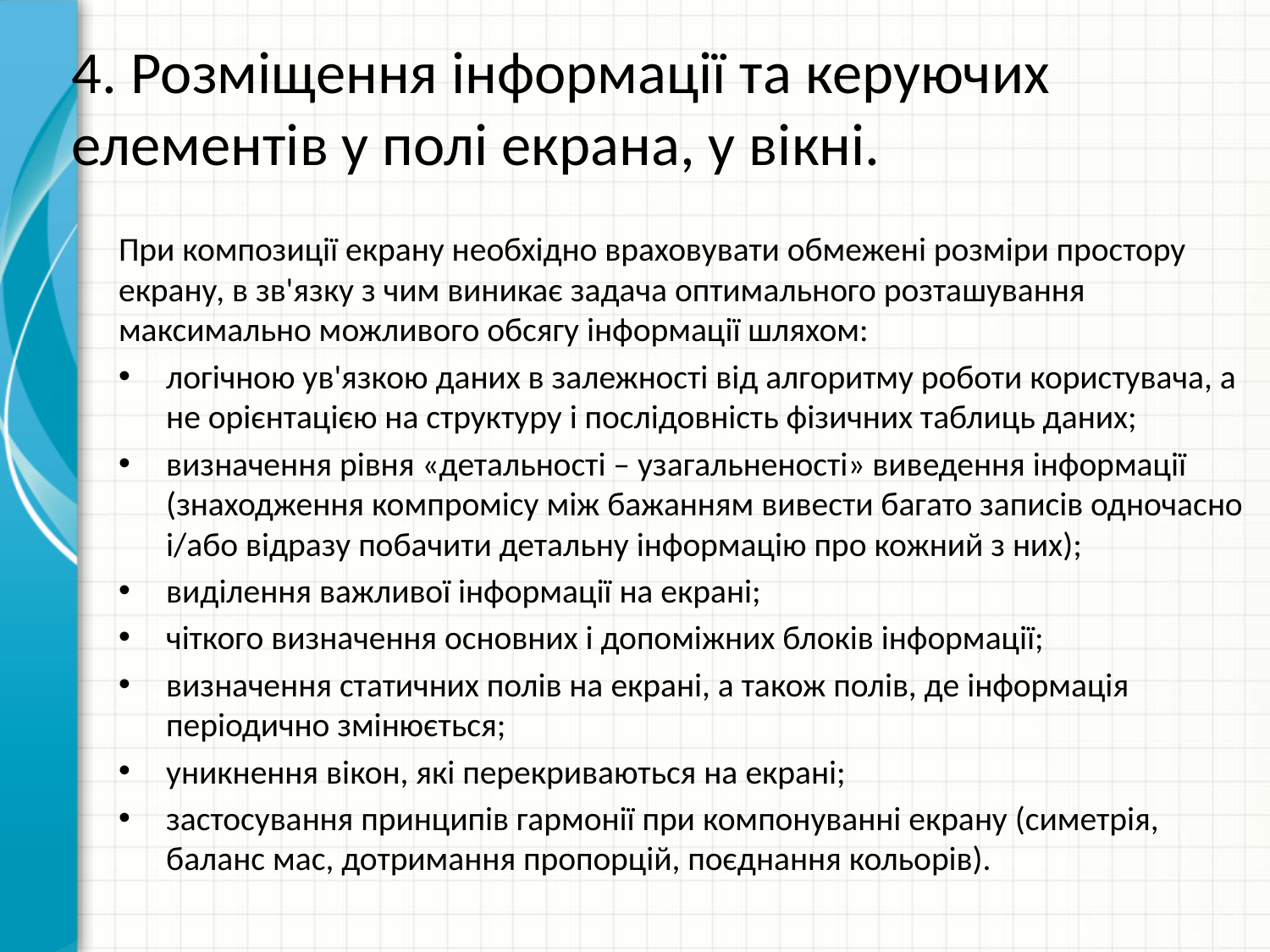

# 4. Розміщення інформації та керуючих елементів у полі екрана, у вікні.
При композиції екрану необхідно враховувати обмежені розміри простору екрану, в зв'язку з чим виникає задача оптимального розташування максимально можливого обсягу інформації шляхом:
логічною ув'язкою даних в залежності від алгоритму роботи користувача, а не орієнтацією на структуру і послідовність фізичних таблиць даних;
визначення рівня «детальності – узагальненості» виведення інформації (знаходження компромісу між бажанням вивести багато записів одночасно і/або відразу побачити детальну інформацію про кожний з них);
виділення важливої інформації на екрані;
чіткого визначення основних і допоміжних блоків інформації;
визначення статичних полів на екрані, а також полів, де інформація періодично змінюється;
уникнення вікон, які перекриваються на екрані;
застосування принципів гармонії при компонуванні екрану (симетрія, баланс мас, дотримання пропорцій, поєднання кольорів).